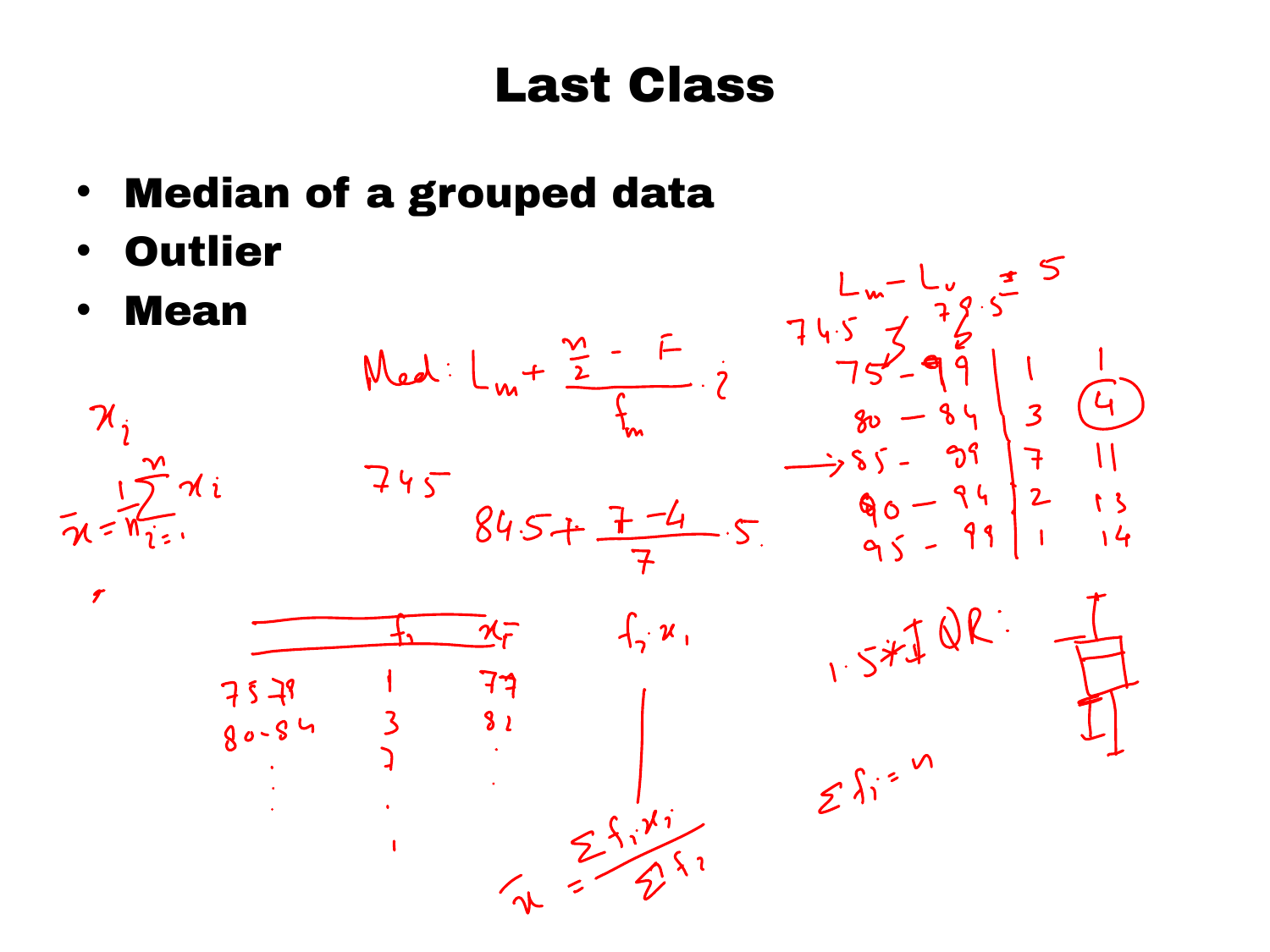

# Last Class
Median of a grouped data
Outlier
Mean